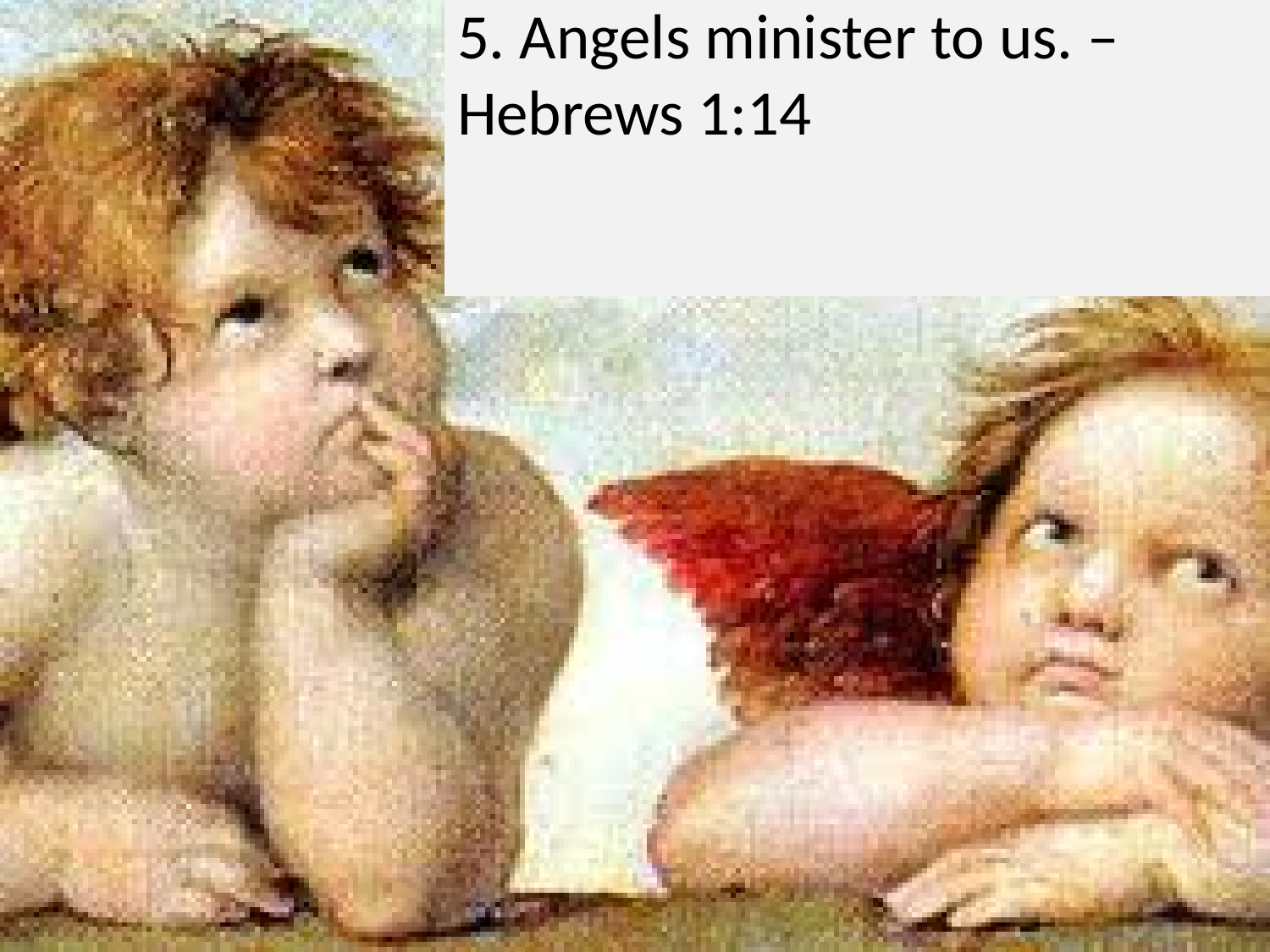

# 5. Angels minister to us. – Hebrews 1:14